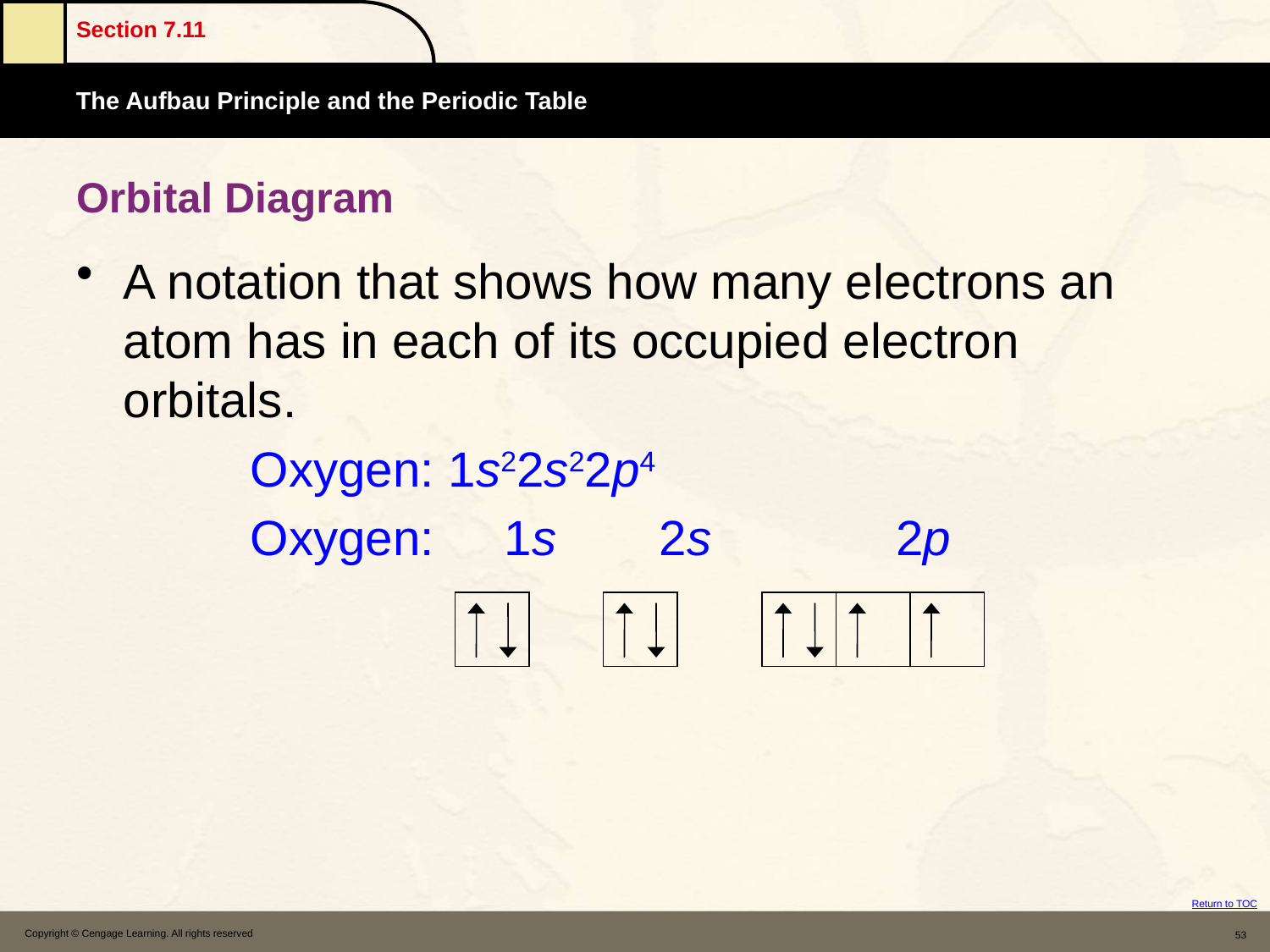

# Orbital Diagram
A notation that shows how many electrons an atom has in each of its occupied electron orbitals.
		Oxygen: 1s22s22p4
		Oxygen:  	1s	  2s	          2p

Copyright © Cengage Learning. All rights reserved
53